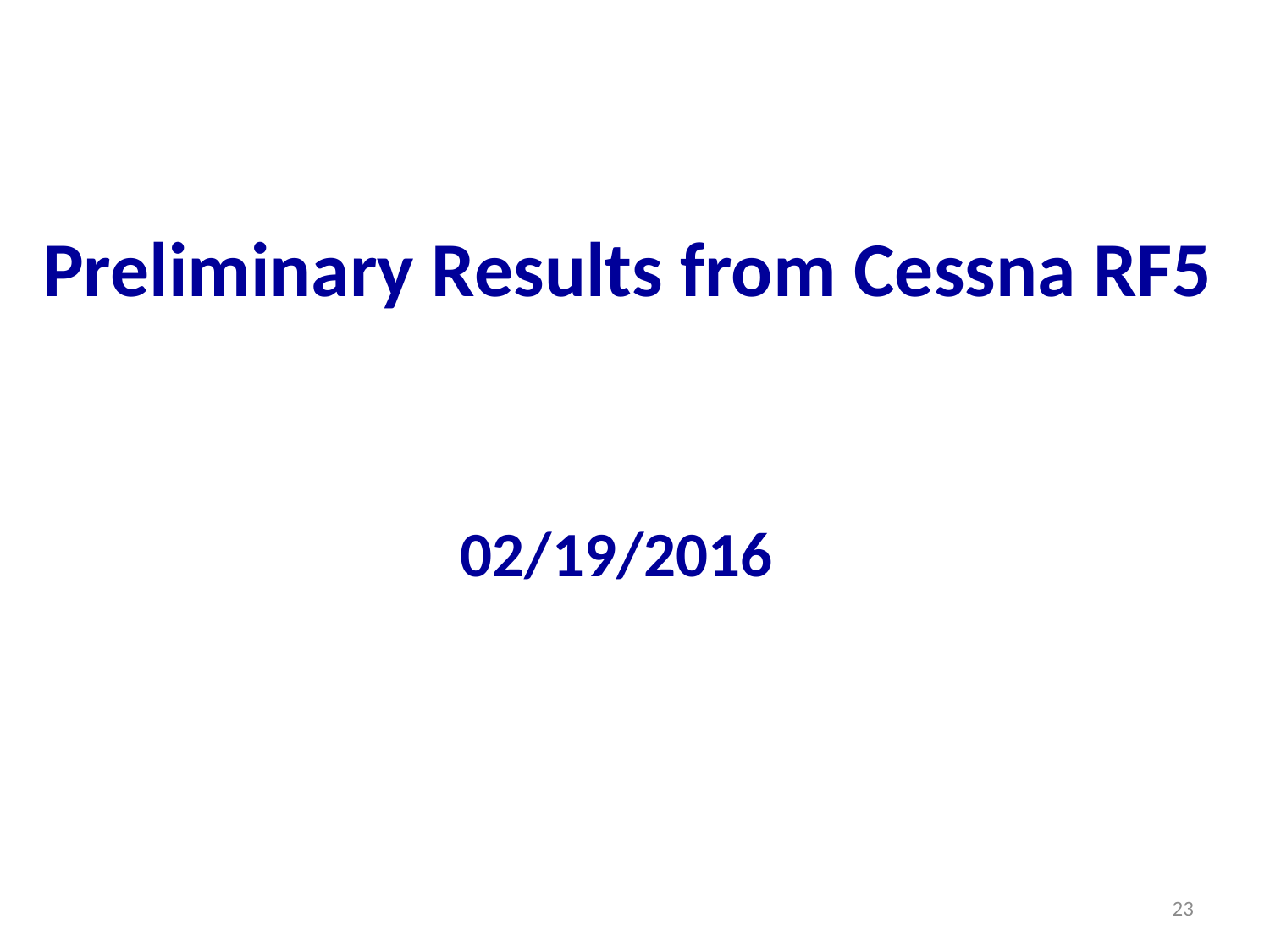

# Preliminary Results from Cessna RF5
02/19/2016

23